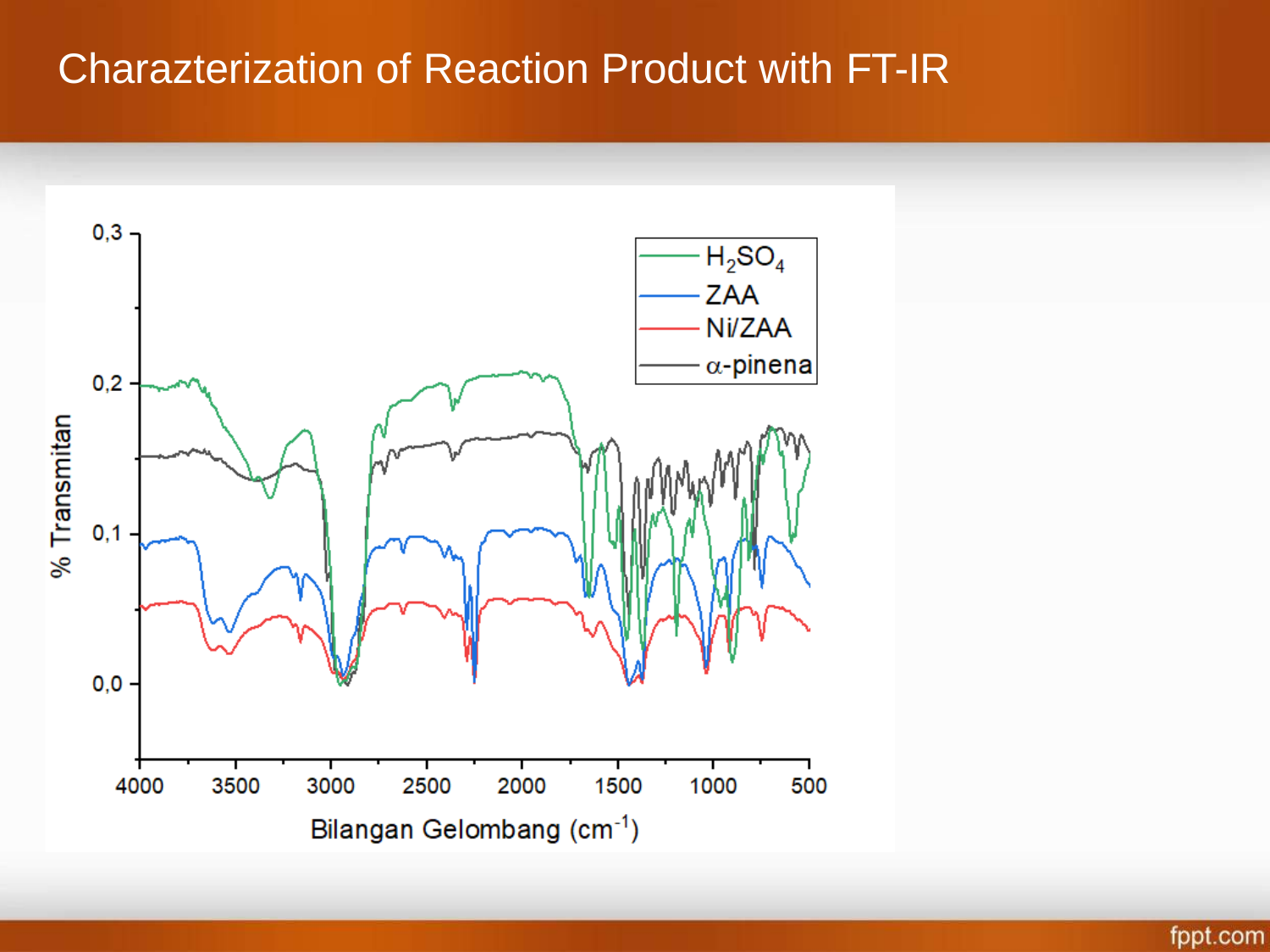

# Charazterization of Reaction Product with FT-IR